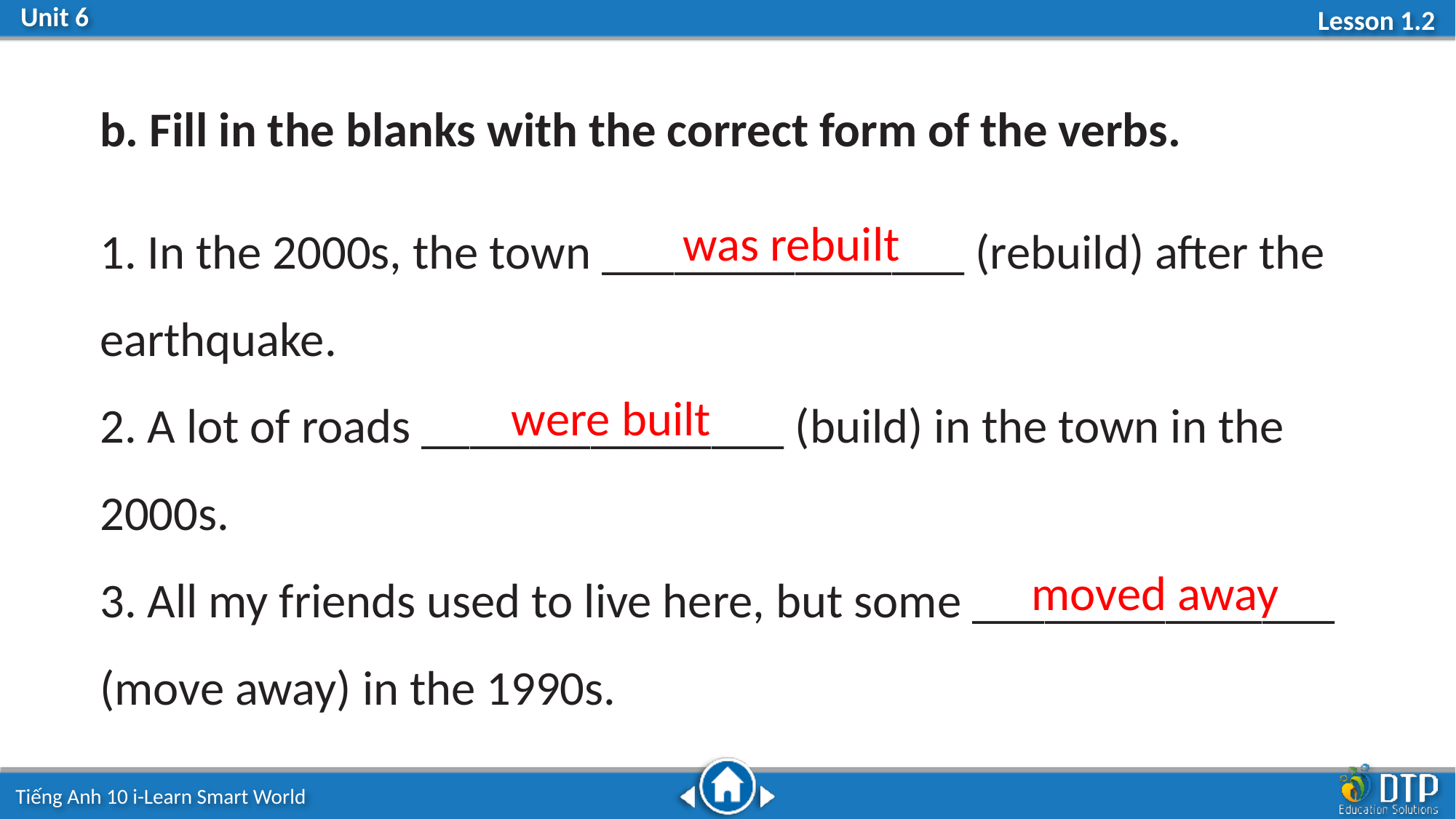

b. Fill in the blanks with the correct form of the verbs.
1. In the 2000s, the town _______________ (rebuild) after the earthquake.
2. A lot of roads _______________ (build) in the town in the 2000s.
3. All my friends used to live here, but some _______________ (move away) in the 1990s.
was rebuilt
were built
moved away